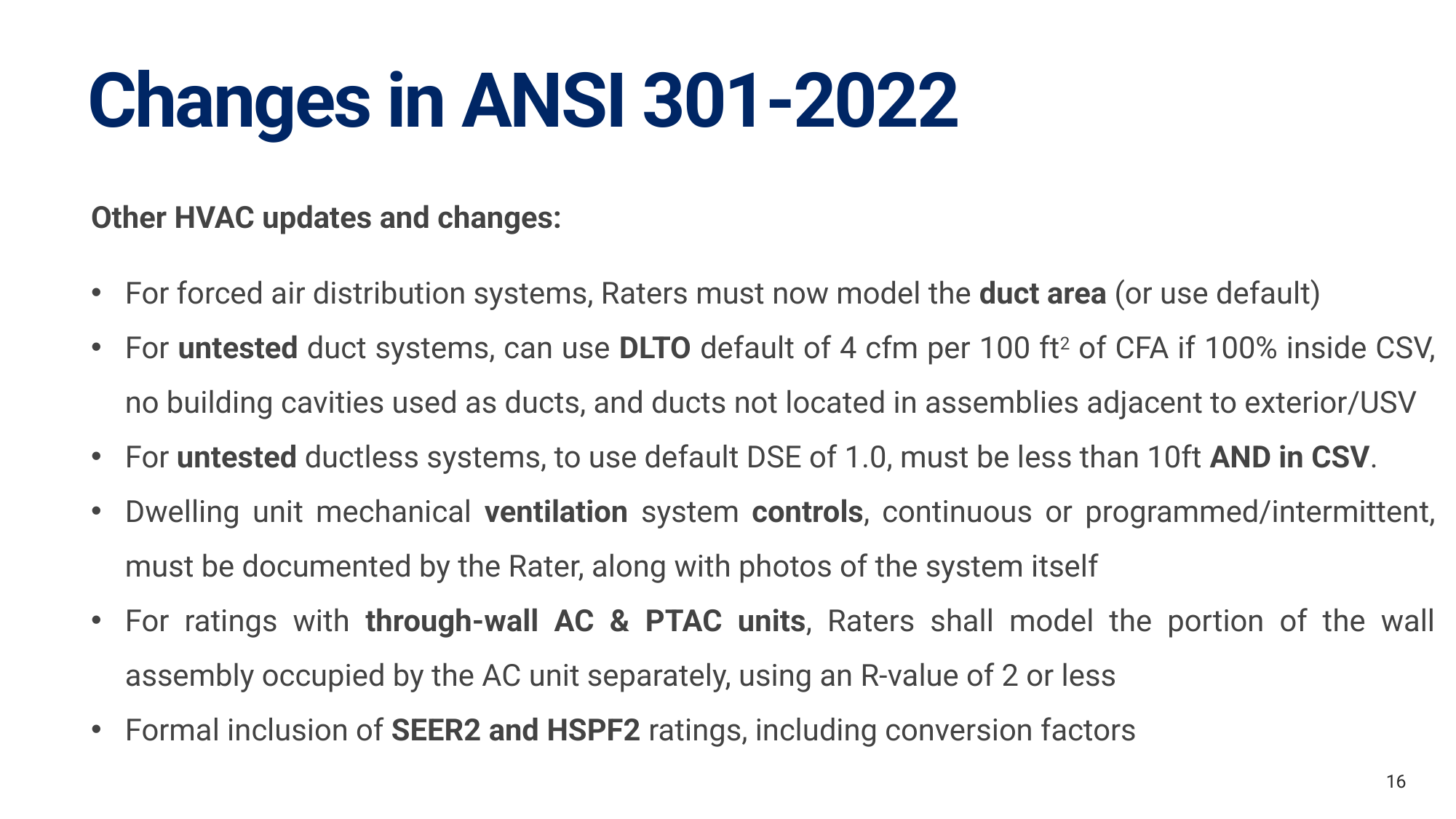

Changes in ANSI 301-2022
Other HVAC updates and changes:
For forced air distribution systems, Raters must now model the duct area (or use default)
For untested duct systems, can use DLTO default of 4 cfm per 100 ft2 of CFA if 100% inside CSV, no building cavities used as ducts, and ducts not located in assemblies adjacent to exterior/USV
For untested ductless systems, to use default DSE of 1.0, must be less than 10ft AND in CSV.
Dwelling unit mechanical ventilation system controls, continuous or programmed/intermittent, must be documented by the Rater, along with photos of the system itself
For ratings with through-wall AC & PTAC units, Raters shall model the portion of the wall assembly occupied by the AC unit separately, using an R-value of 2 or less
Formal inclusion of SEER2 and HSPF2 ratings, including conversion factors

16